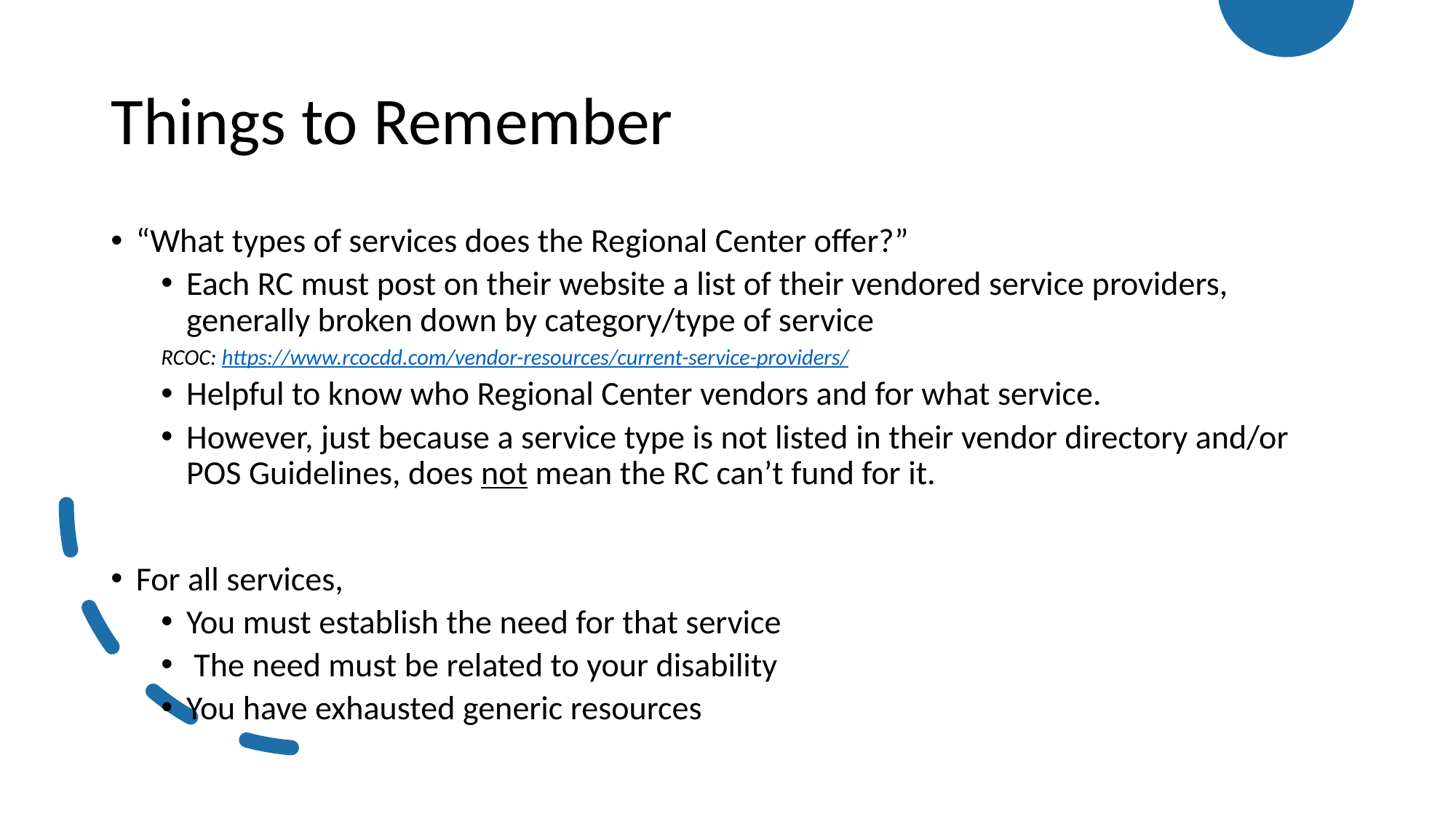

# Things to Remember
“What types of services does the Regional Center offer?”
Each RC must post on their website a list of their vendored service providers, generally broken down by category/type of service
		RCOC: https://www.rcocdd.com/vendor-resources/current-service-providers/
Helpful to know who Regional Center vendors and for what service.
However, just because a service type is not listed in their vendor directory and/or POS Guidelines, does not mean the RC can’t fund for it.

For all services,
You must establish the need for that service
 The need must be related to your disability
You have exhausted generic resources